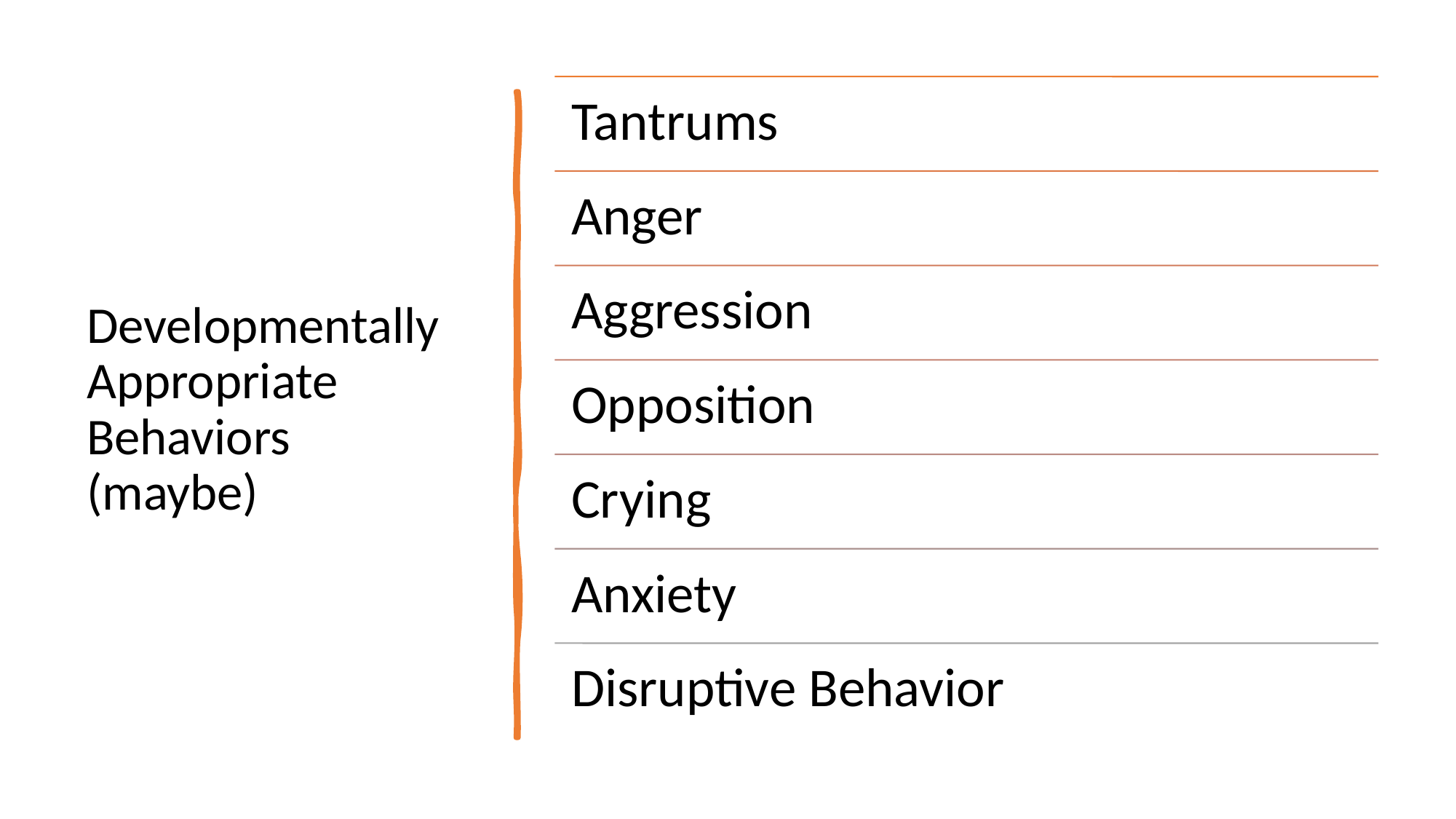

Tantrums
Anger
Aggression
Opposition
Crying
Anxiety
Disruptive Behavior
# Developmentally Appropriate Behaviors (maybe)